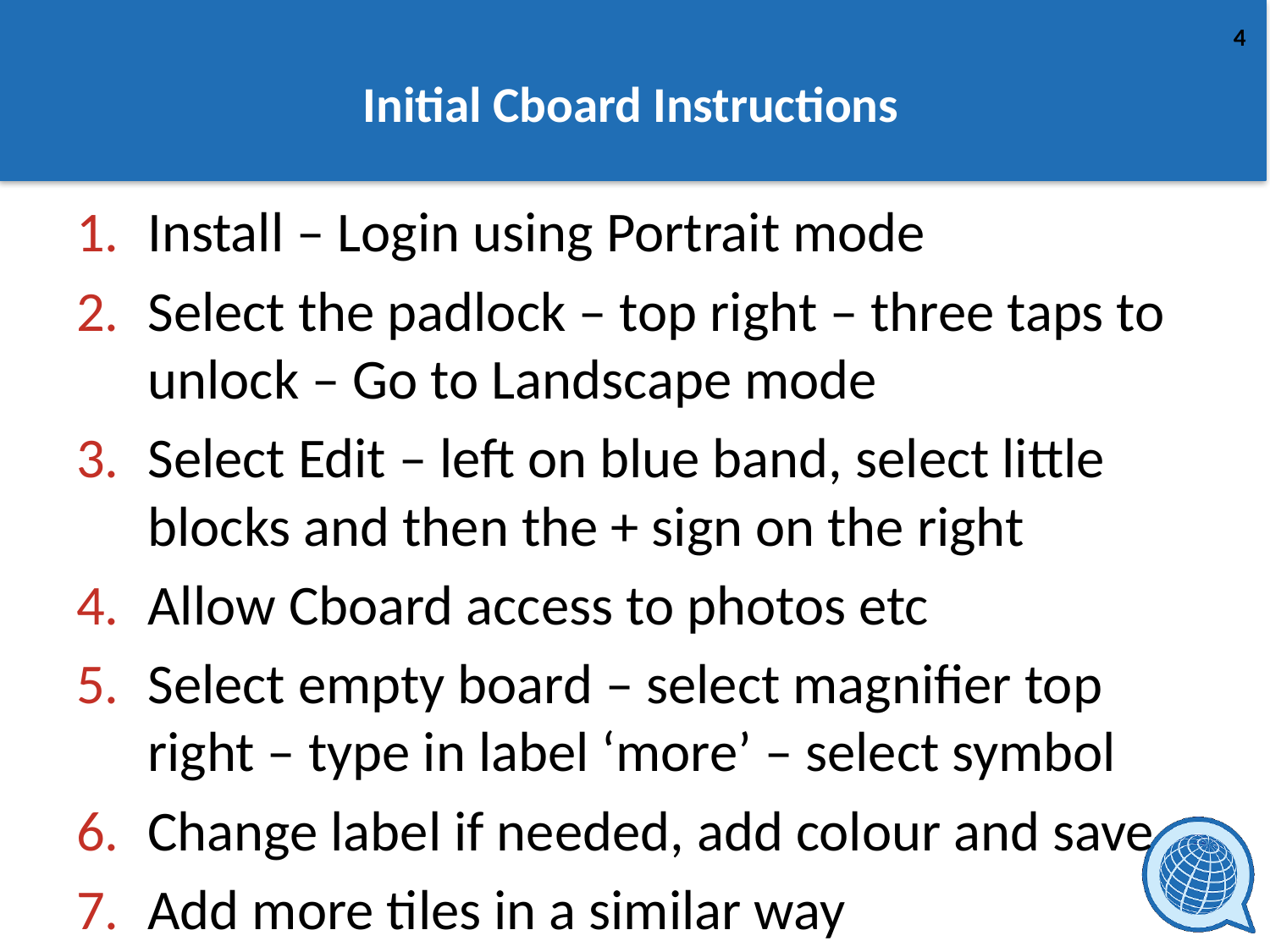

# Initial Cboard Instructions
Install – Login using Portrait mode
Select the padlock – top right – three taps to unlock – Go to Landscape mode
Select Edit – left on blue band, select little blocks and then the + sign on the right
Allow Cboard access to photos etc
Select empty board – select magnifier top right – type in label ‘more’ – select symbol
Change label if needed, add colour and save
Add more tiles in a similar way